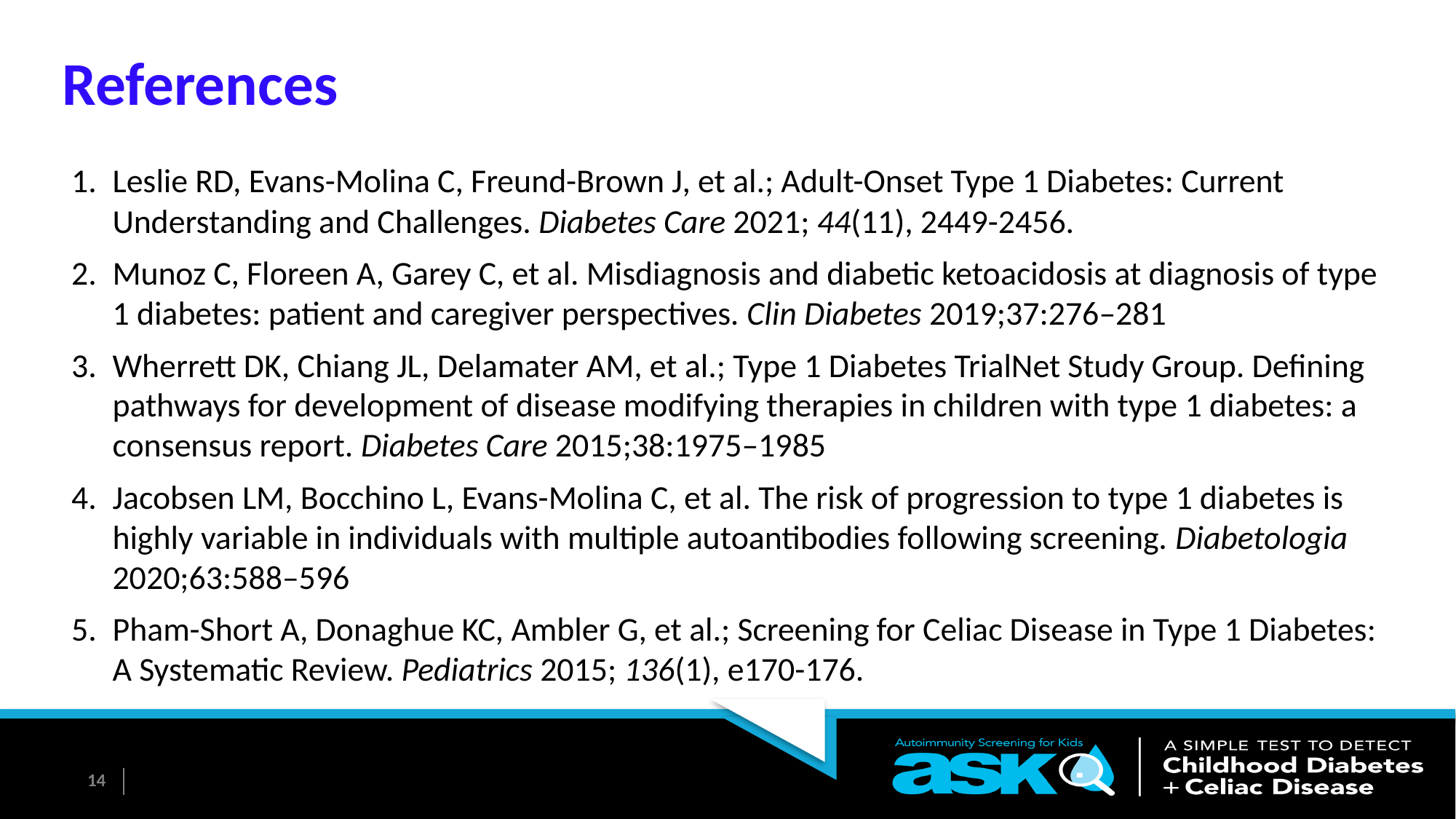

# References
Leslie RD, Evans-Molina C, Freund-Brown J, et al.; Adult-Onset Type 1 Diabetes: Current Understanding and Challenges. Diabetes Care 2021; 44(11), 2449-2456.
Munoz C, Floreen A, Garey C, et al. Misdiagnosis and diabetic ketoacidosis at diagnosis of type 1 diabetes: patient and caregiver perspectives. Clin Diabetes 2019;37:276–281
Wherrett DK, Chiang JL, Delamater AM, et al.; Type 1 Diabetes TrialNet Study Group. Defining pathways for development of disease modifying therapies in children with type 1 diabetes: a consensus report. Diabetes Care 2015;38:1975–1985
Jacobsen LM, Bocchino L, Evans-Molina C, et al. The risk of progression to type 1 diabetes is highly variable in individuals with multiple autoantibodies following screening. Diabetologia 2020;63:588–596
Pham-Short A, Donaghue KC, Ambler G, et al.; Screening for Celiac Disease in Type 1 Diabetes: A Systematic Review. Pediatrics 2015; 136(1), e170-176.
14